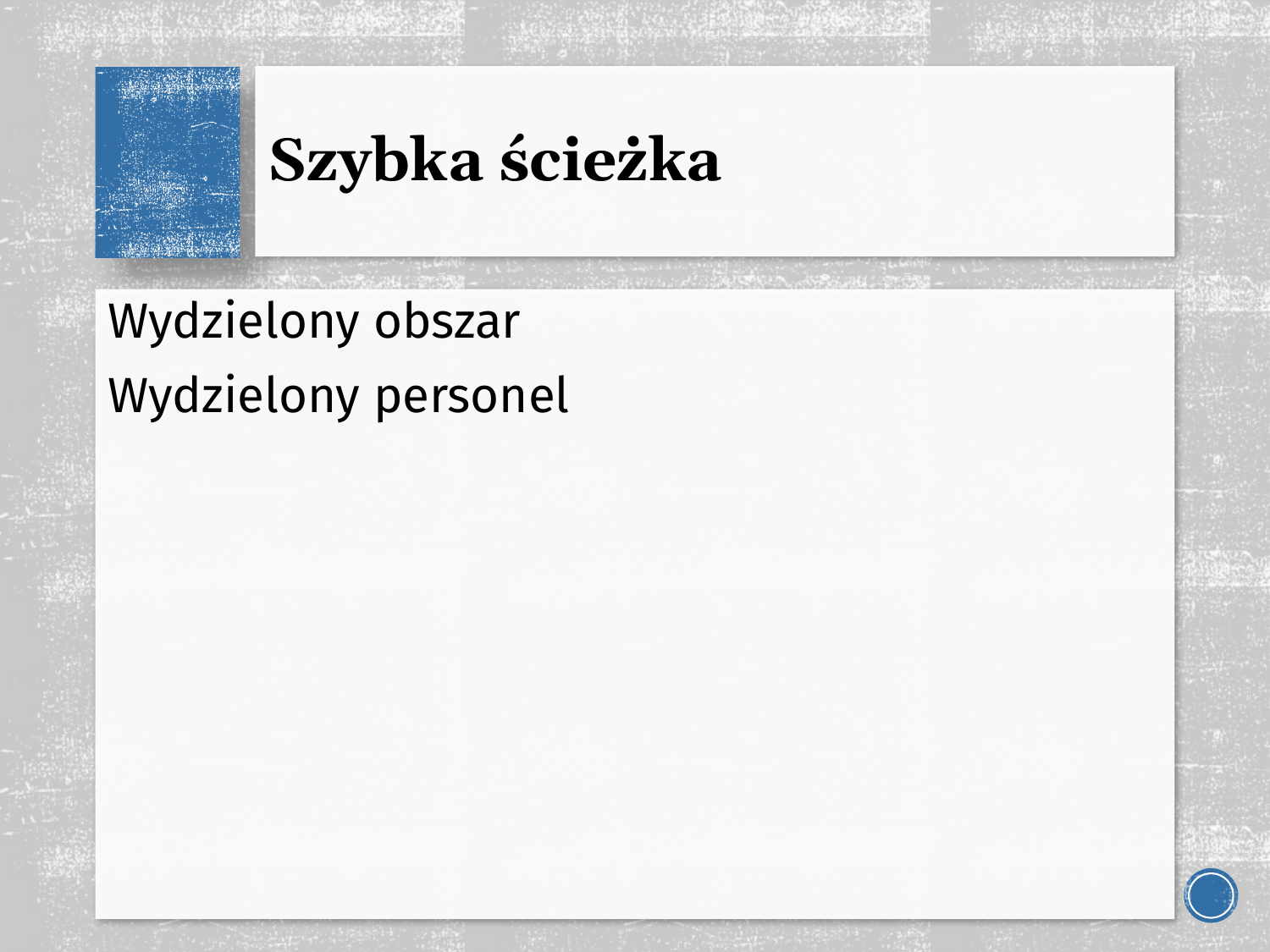

# Szybka ścieżka
Wydzielony obszar
Wydzielony personel